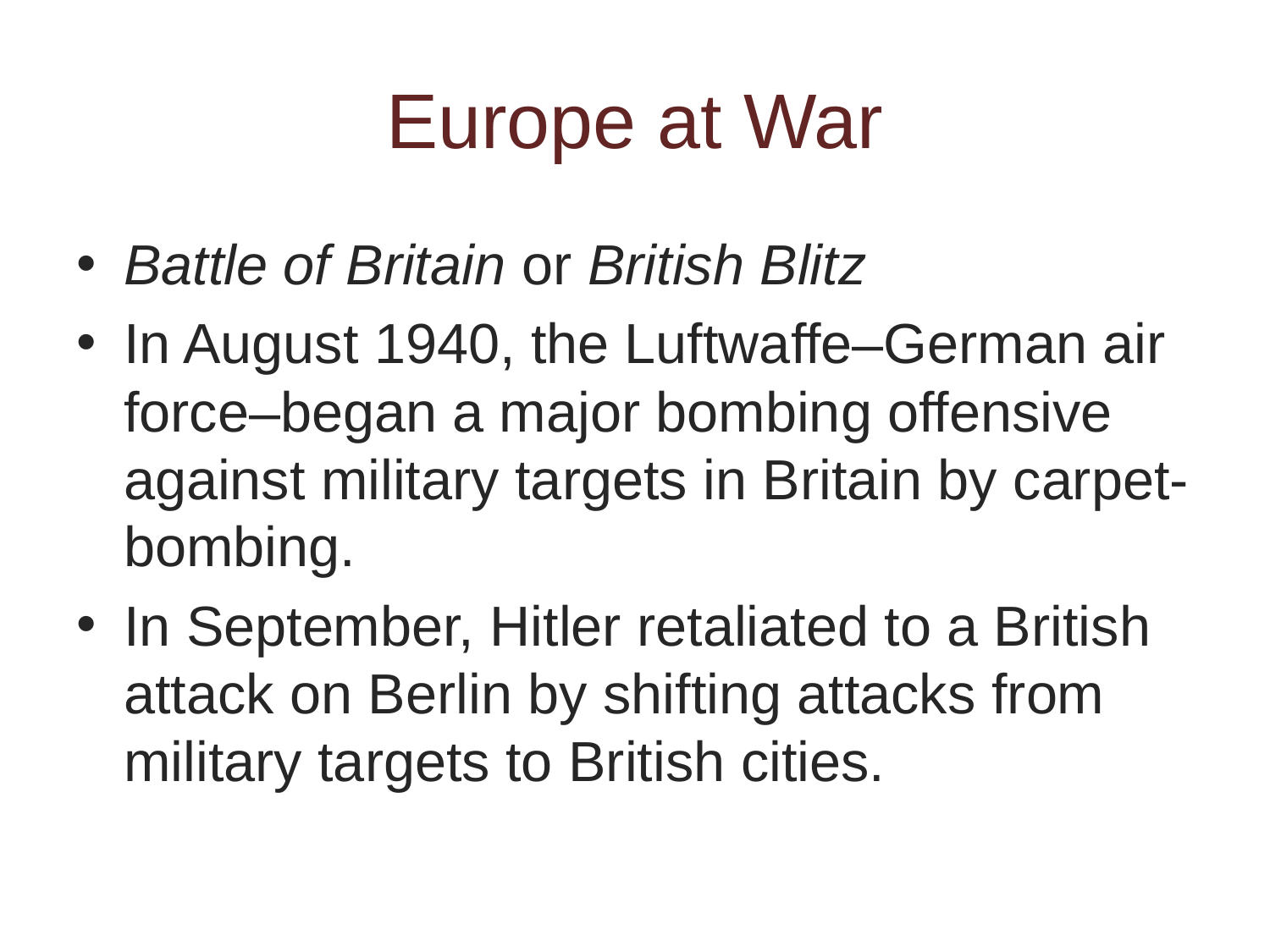

# Europe at War
Battle of Britain or British Blitz
In August 1940, the Luftwaffe–German air force–began a major bombing offensive against military targets in Britain by carpet-bombing.
In September, Hitler retaliated to a British attack on Berlin by shifting attacks from military targets to British cities.